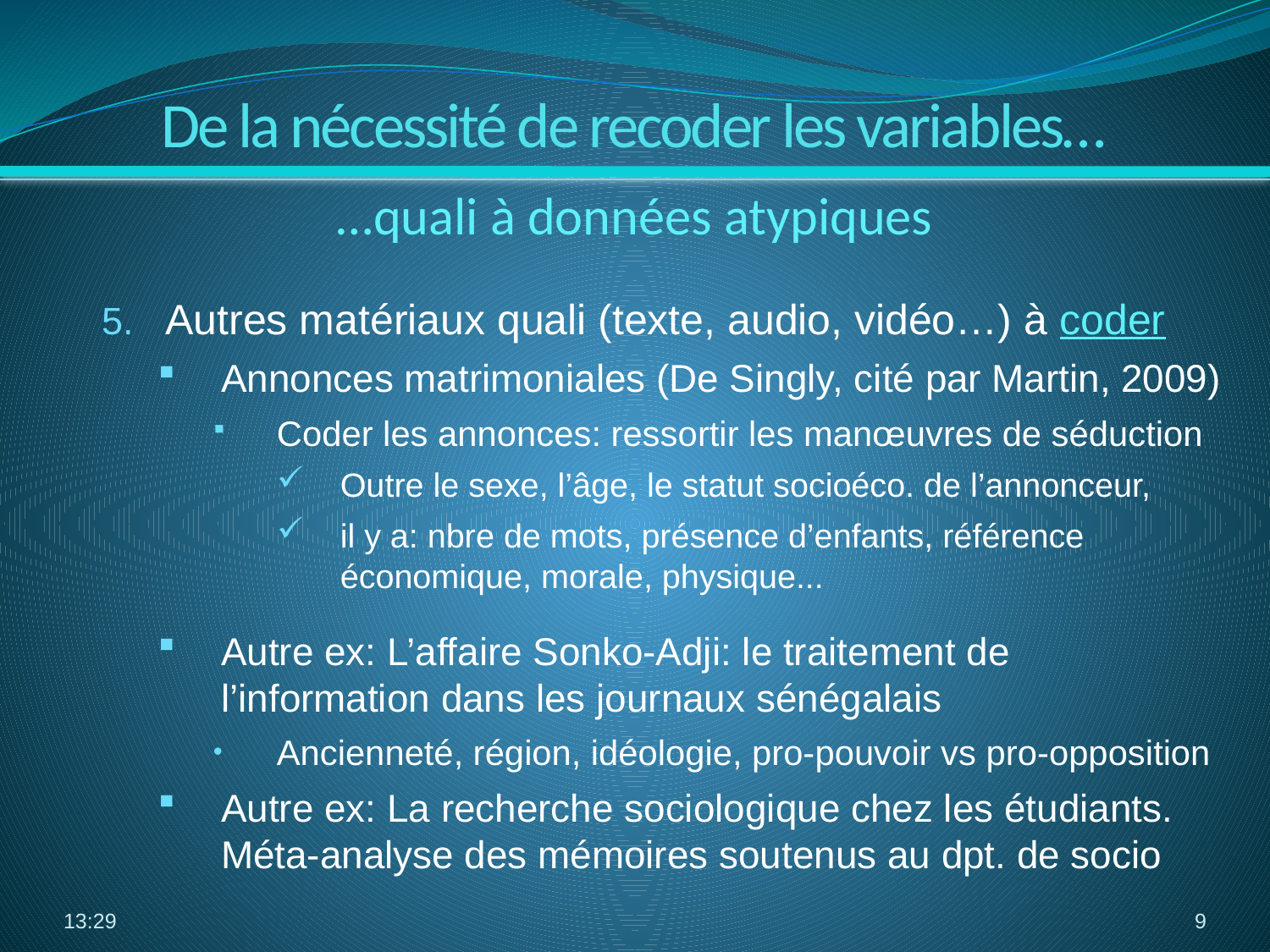

De la nécessité de recoder les variables…
…quali à données atypiques
Autres matériaux quali (texte, audio, vidéo…) à coder
Annonces matrimoniales (De Singly, cité par Martin, 2009)
Coder les annonces: ressortir les manœuvres de séduction
Outre le sexe, l’âge, le statut socioéco. de l’annonceur,
il y a: nbre de mots, présence d’enfants, référence économique, morale, physique...
Autre ex: L’affaire Sonko-Adji: le traitement de l’information dans les journaux sénégalais
Ancienneté, région, idéologie, pro-pouvoir vs pro-opposition
Autre ex: La recherche sociologique chez les étudiants. Méta-analyse des mémoires soutenus au dpt. de socio

13:29
9